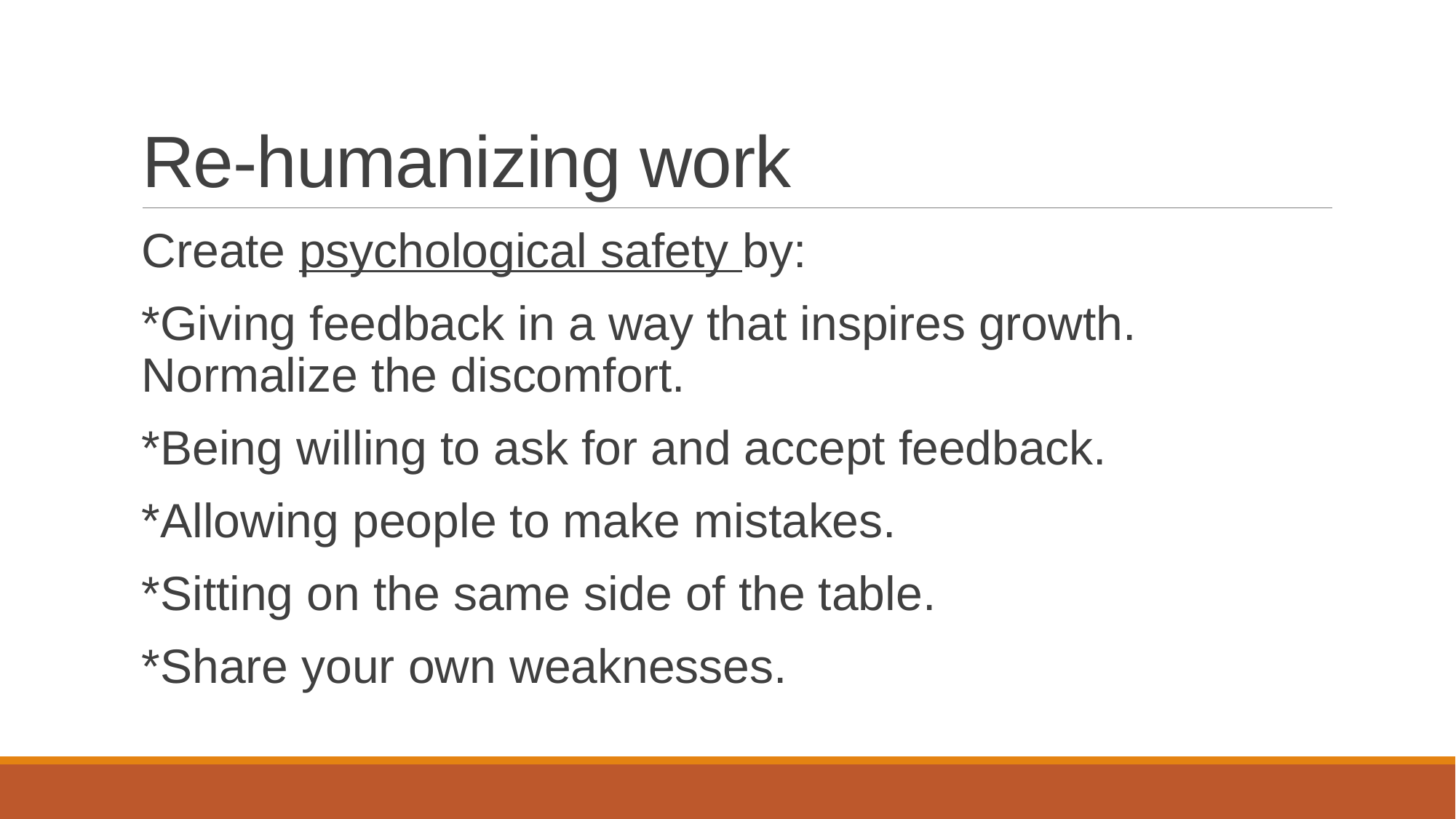

# Re-humanizing work
Create psychological safety by:
*Giving feedback in a way that inspires growth.      Normalize the discomfort.
*Being willing to ask for and accept feedback.
*Allowing people to make mistakes.
*Sitting on the same side of the table.
*Share your own weaknesses.